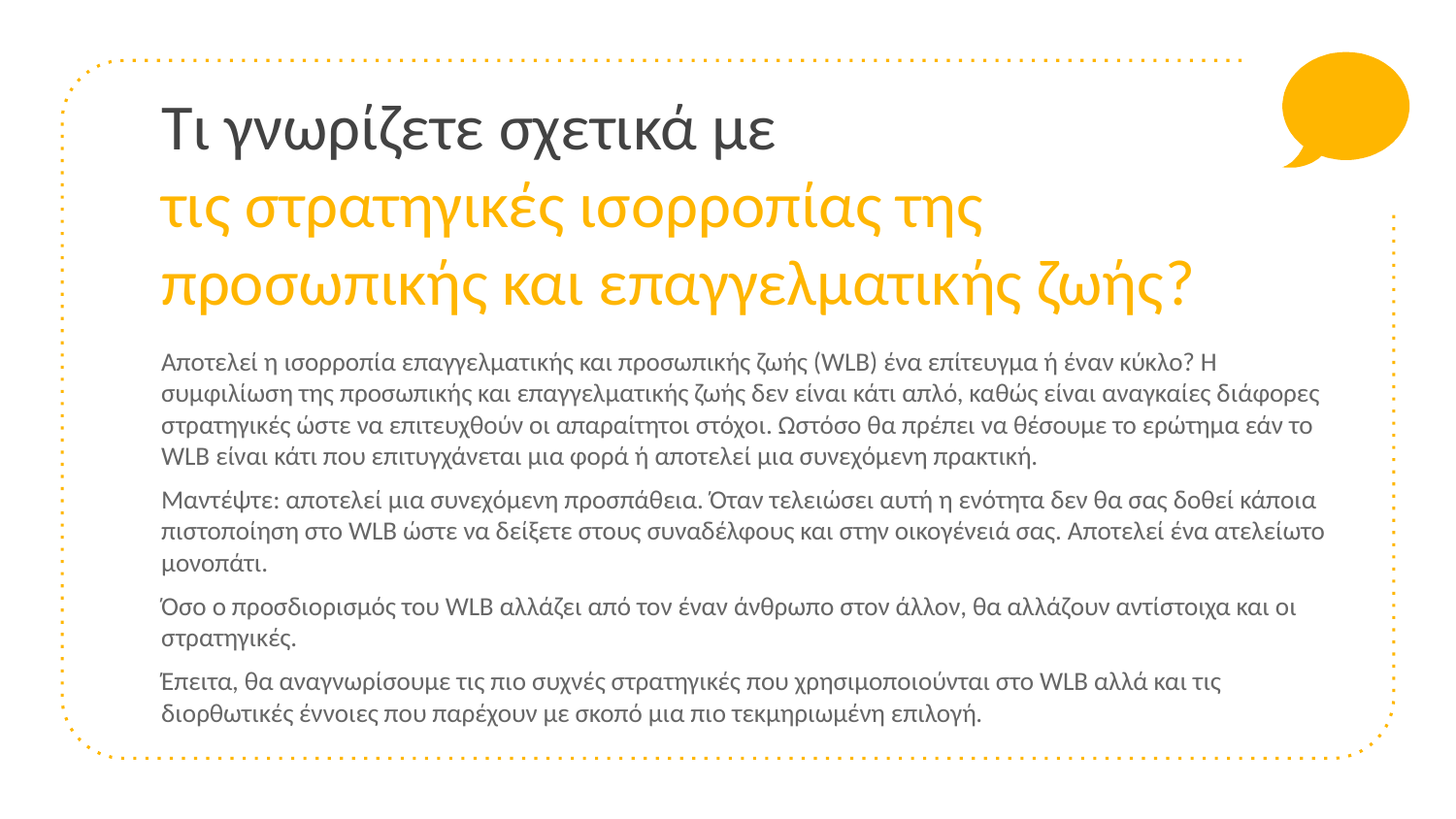

# Τι γνωρίζετε σχετικά με τις στρατηγικές ισορροπίας της προσωπικής και επαγγελματικής ζωής?
Αποτελεί η ισορροπία επαγγελματικής και προσωπικής ζωής (WLB) ένα επίτευγμα ή έναν κύκλο? Η συμφιλίωση της προσωπικής και επαγγελματικής ζωής δεν είναι κάτι απλό, καθώς είναι αναγκαίες διάφορες στρατηγικές ώστε να επιτευχθούν οι απαραίτητοι στόχοι. Ωστόσο θα πρέπει να θέσουμε το ερώτημα εάν το WLB είναι κάτι που επιτυγχάνεται μια φορά ή αποτελεί μια συνεχόμενη πρακτική.
Μαντέψτε: αποτελεί μια συνεχόμενη προσπάθεια. Όταν τελειώσει αυτή η ενότητα δεν θα σας δοθεί κάποια πιστοποίηση στο WLB ώστε να δείξετε στους συναδέλφους και στην οικογένειά σας. Αποτελεί ένα ατελείωτο μονοπάτι.
Όσο ο προσδιορισμός του WLB αλλάζει από τον έναν άνθρωπο στον άλλον, θα αλλάζουν αντίστοιχα και οι στρατηγικές.
Έπειτα, θα αναγνωρίσουμε τις πιο συχνές στρατηγικές που χρησιμοποιούνται στο WLB αλλά και τις διορθωτικές έννοιες που παρέχουν με σκοπό μια πιο τεκμηριωμένη επιλογή.